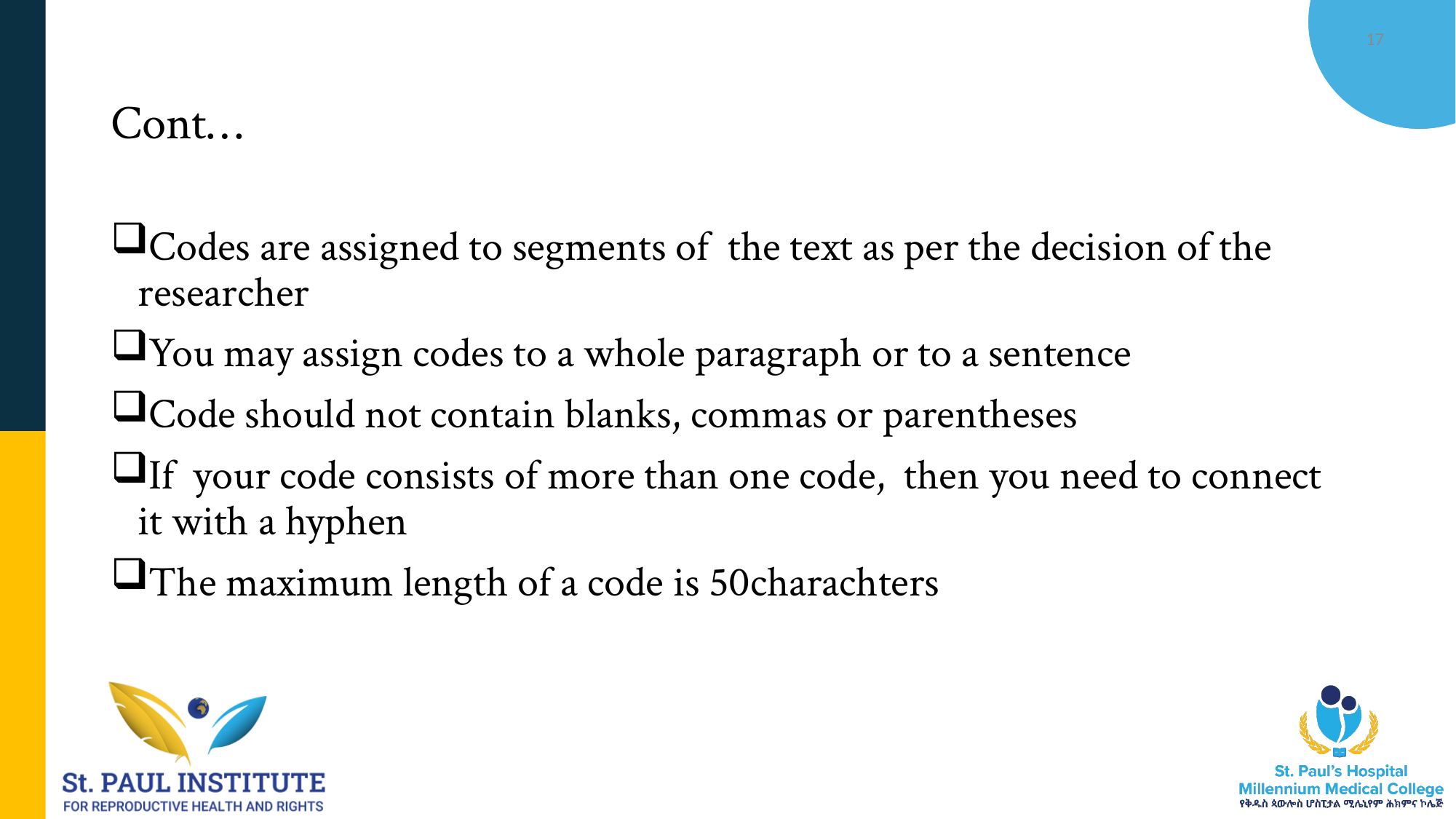

12/19/2025
M. Molla, SPIRHR

17
# Cont…
Codes are assigned to segments of  the text as per the decision of the researcher
You may assign codes to a whole paragraph or to a sentence
Code should not contain blanks, commas or parentheses
If  your code consists of more than one code,  then you need to connect it with a hyphen
The maximum length of a code is 50charachters